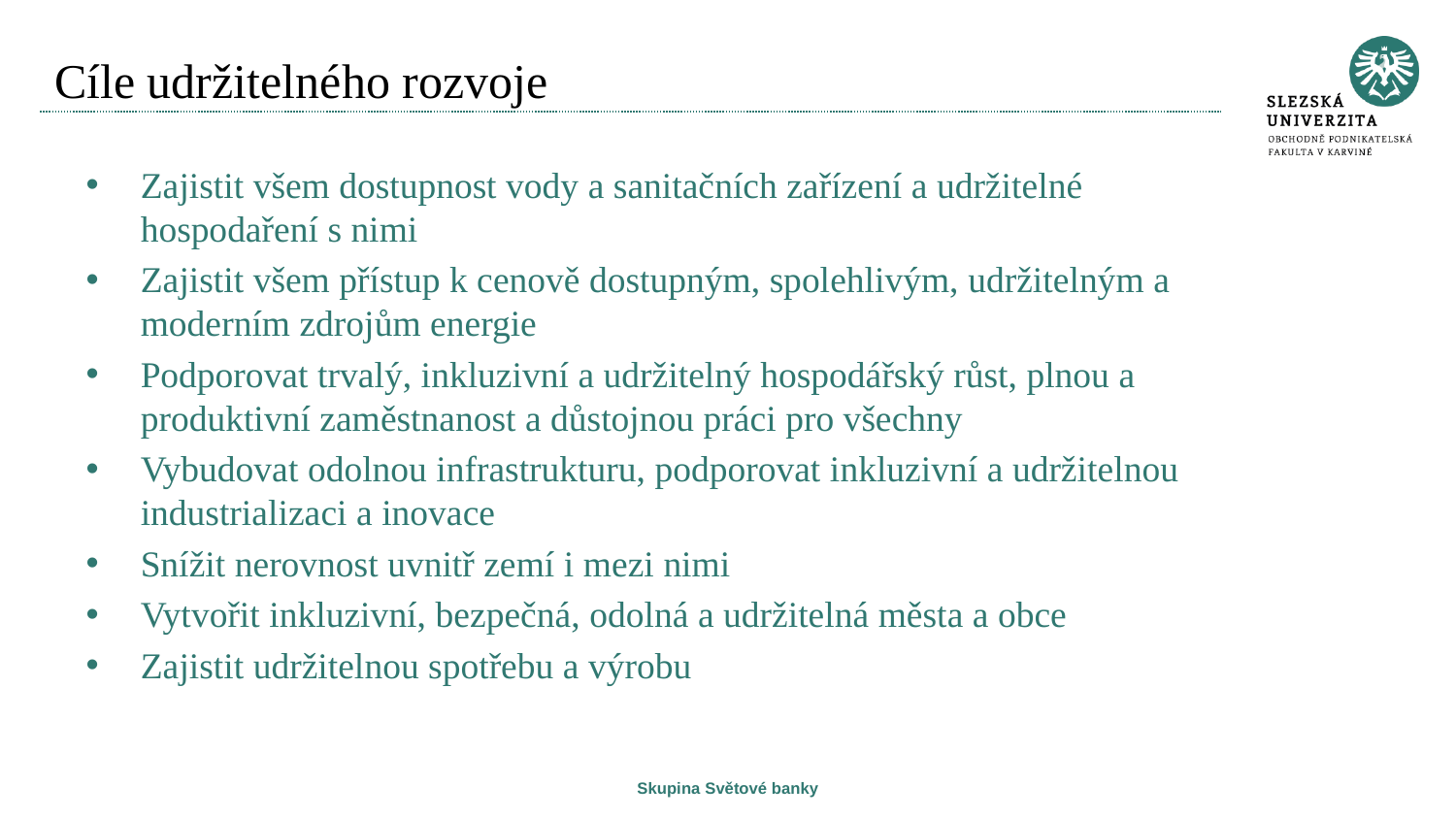

# Cíle udržitelného rozvoje
Zajistit všem dostupnost vody a sanitačních zařízení a udržitelné hospodaření s nimi
Zajistit všem přístup k cenově dostupným, spolehlivým, udržitelným a moderním zdrojům energie
Podporovat trvalý, inkluzivní a udržitelný hospodářský růst, plnou a produktivní zaměstnanost a důstojnou práci pro všechny
Vybudovat odolnou infrastrukturu, podporovat inkluzivní a udržitelnou industrializaci a inovace
Snížit nerovnost uvnitř zemí i mezi nimi
Vytvořit inkluzivní, bezpečná, odolná a udržitelná města a obce
Zajistit udržitelnou spotřebu a výrobu